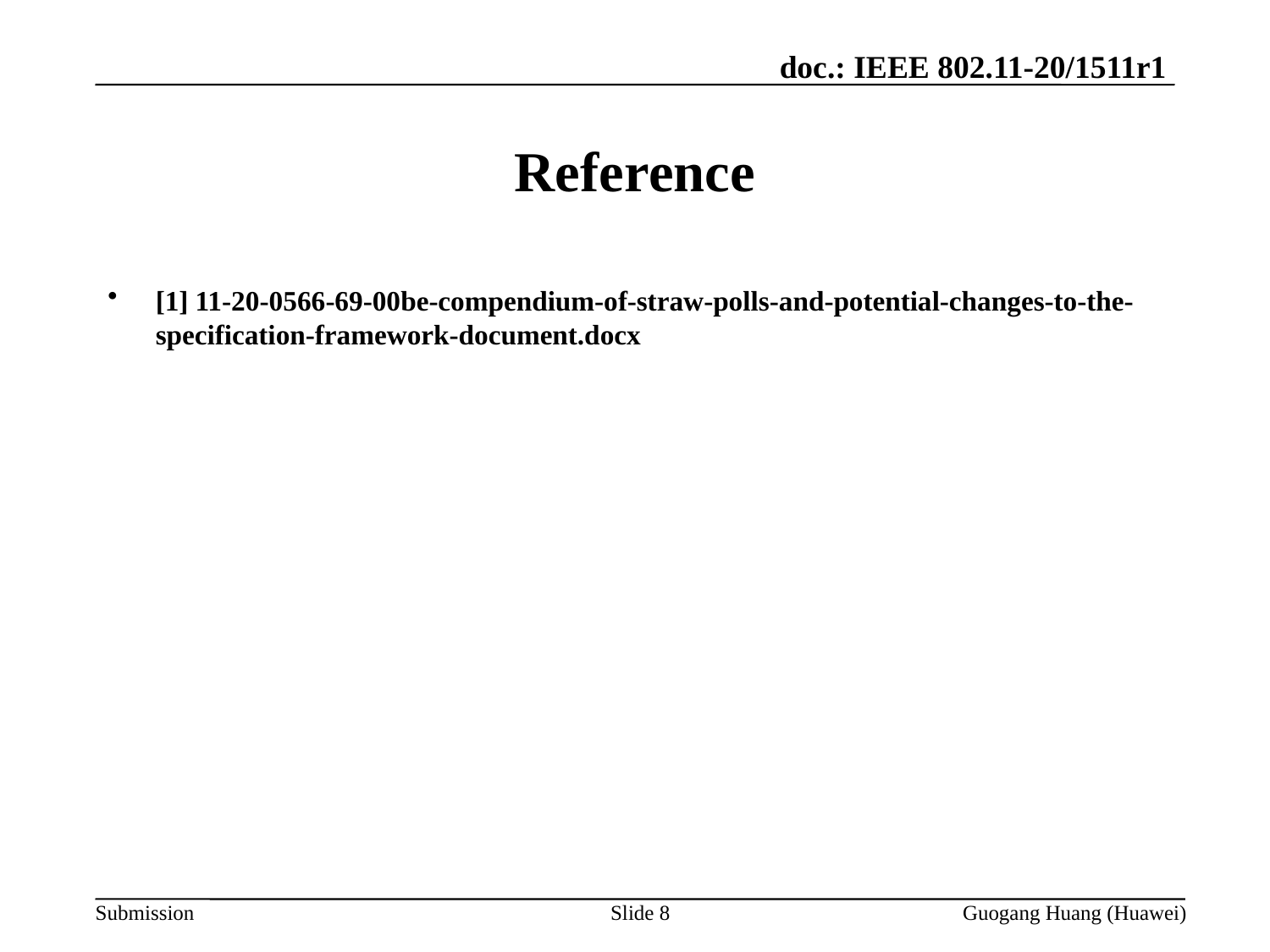

# Reference
[1] 11-20-0566-69-00be-compendium-of-straw-polls-and-potential-changes-to-the-specification-framework-document.docx
Slide 8
Guogang Huang (Huawei)